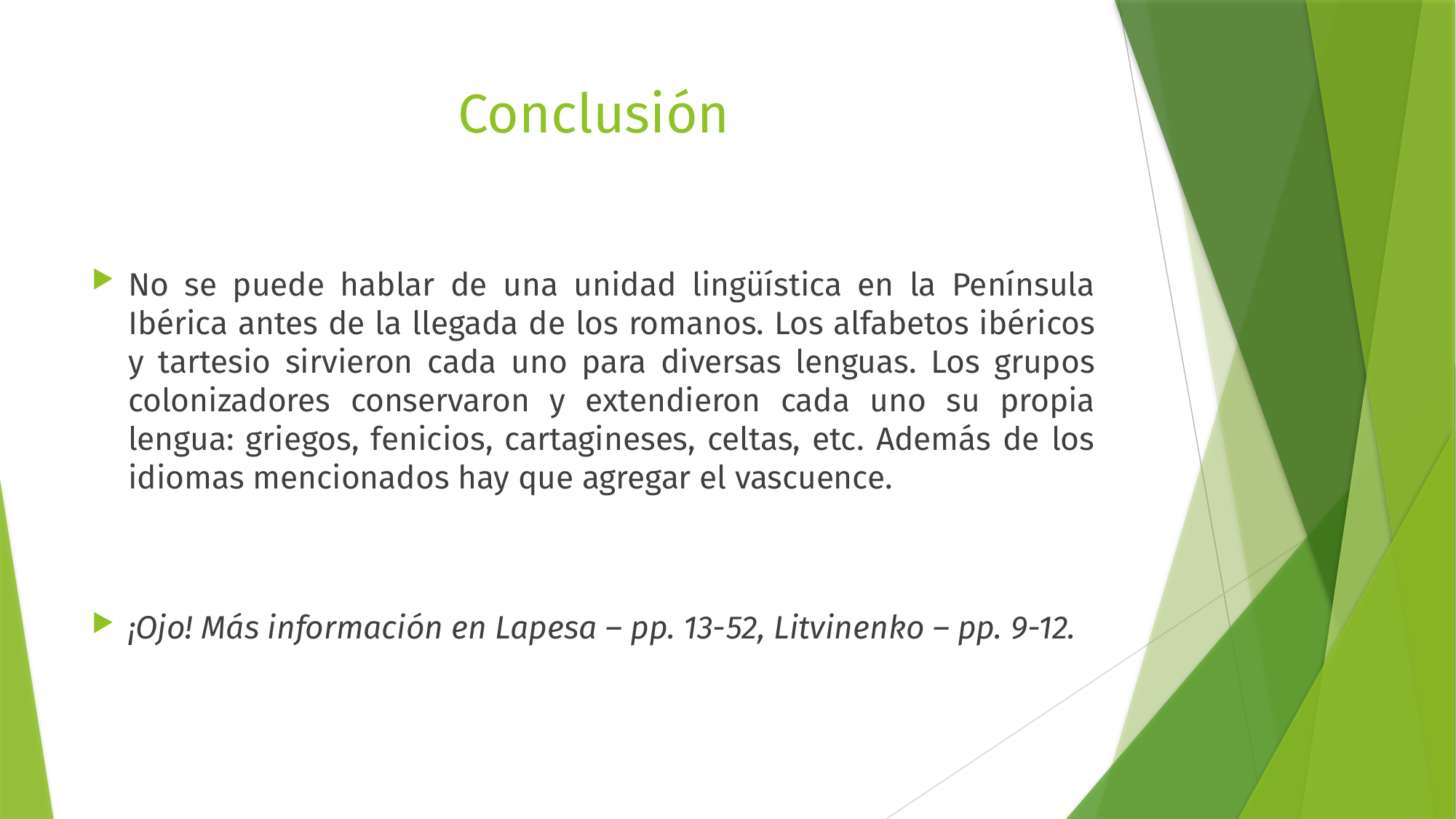

# Conclusión
No se puede hablar de una unidad lingüística en la Península Ibérica antes de la llegada de los romanos. Los alfabetos ibéricos y tartesio sirvieron cada uno para diversas lenguas. Los grupos colonizadores conservaron y extendieron cada uno su propia lengua: griegos, fenicios, cartagineses, celtas, etc. Además de los idiomas mencionados hay que agregar el vascuence.

¡Ojo! Más información en Lapesa – pp. 13-52, Litvinenko – pp. 9-12.